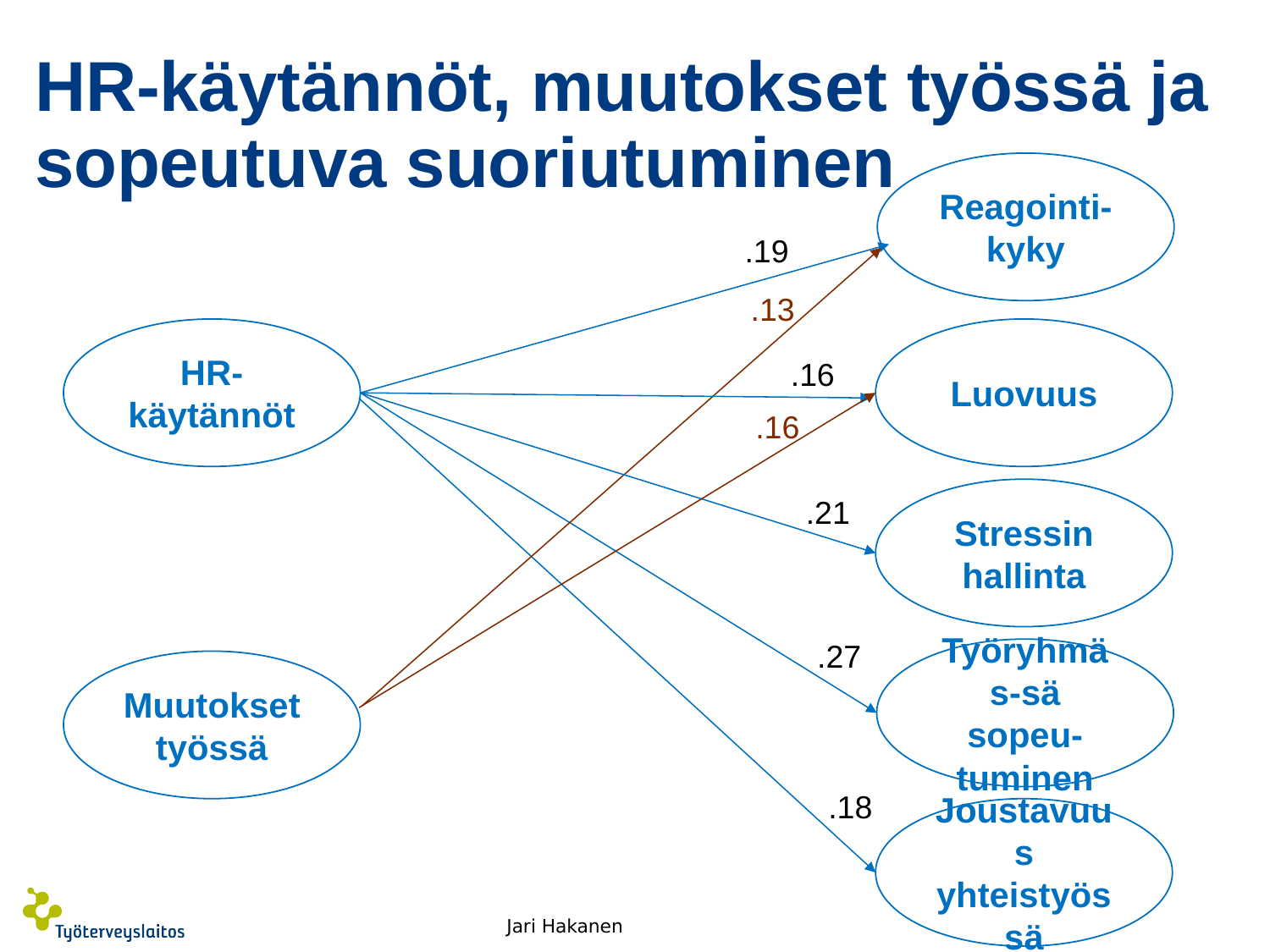

# HR-käytännöt, muutokset työssä ja sopeutuva suoriutuminen
Reagointi-kyky
.19
.13
HR-käytännöt
Luovuus
.16
.16
Stressin hallinta
.21
.27
Työryhmäs-sä sopeu-tuminen
Muutokset työssä
.18
Joustavuus yhteistyössä
Jari Hakanen